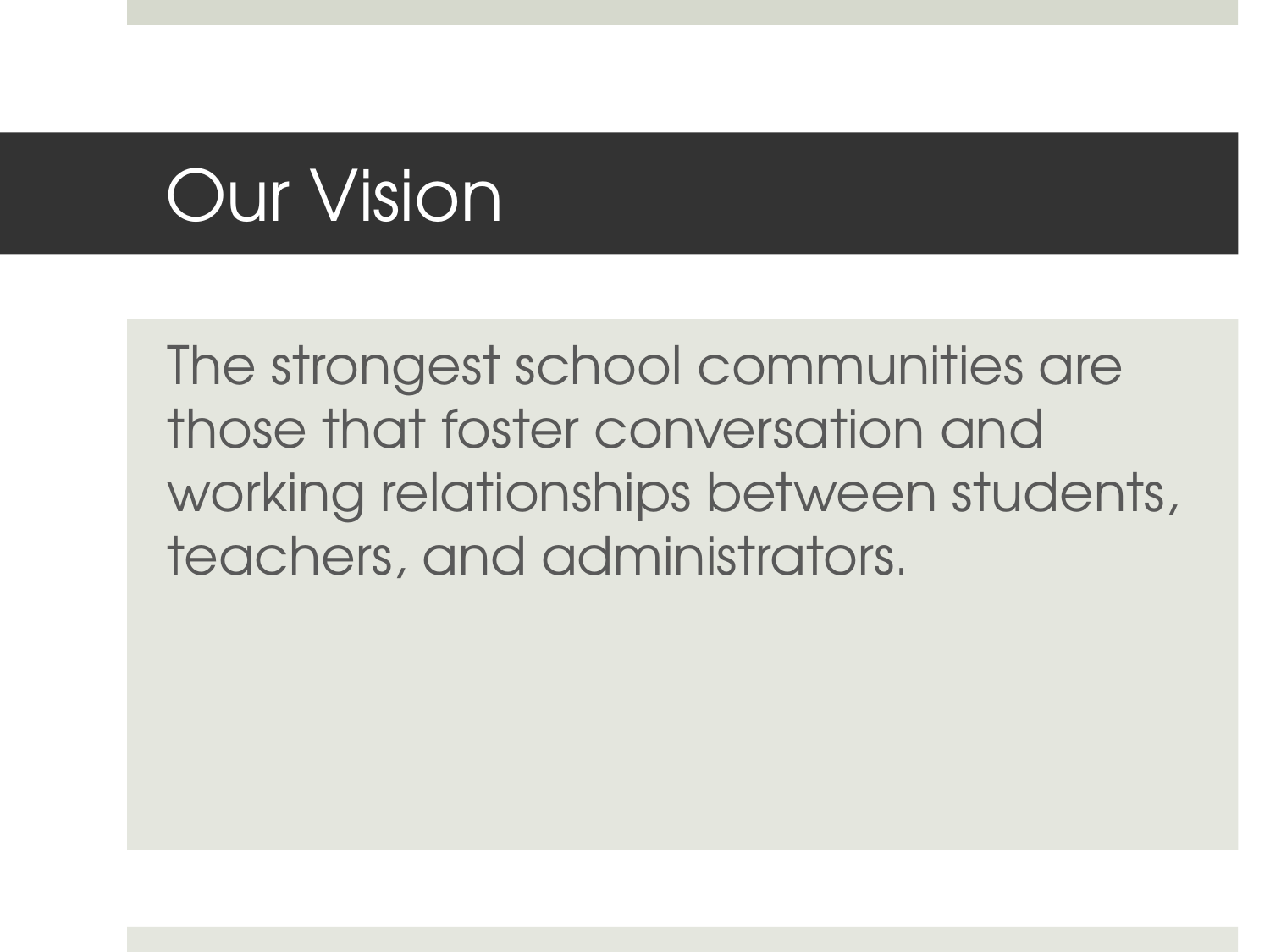

# Our Vision
The strongest school communities are those that foster conversation and working relationships between students, teachers, and administrators.